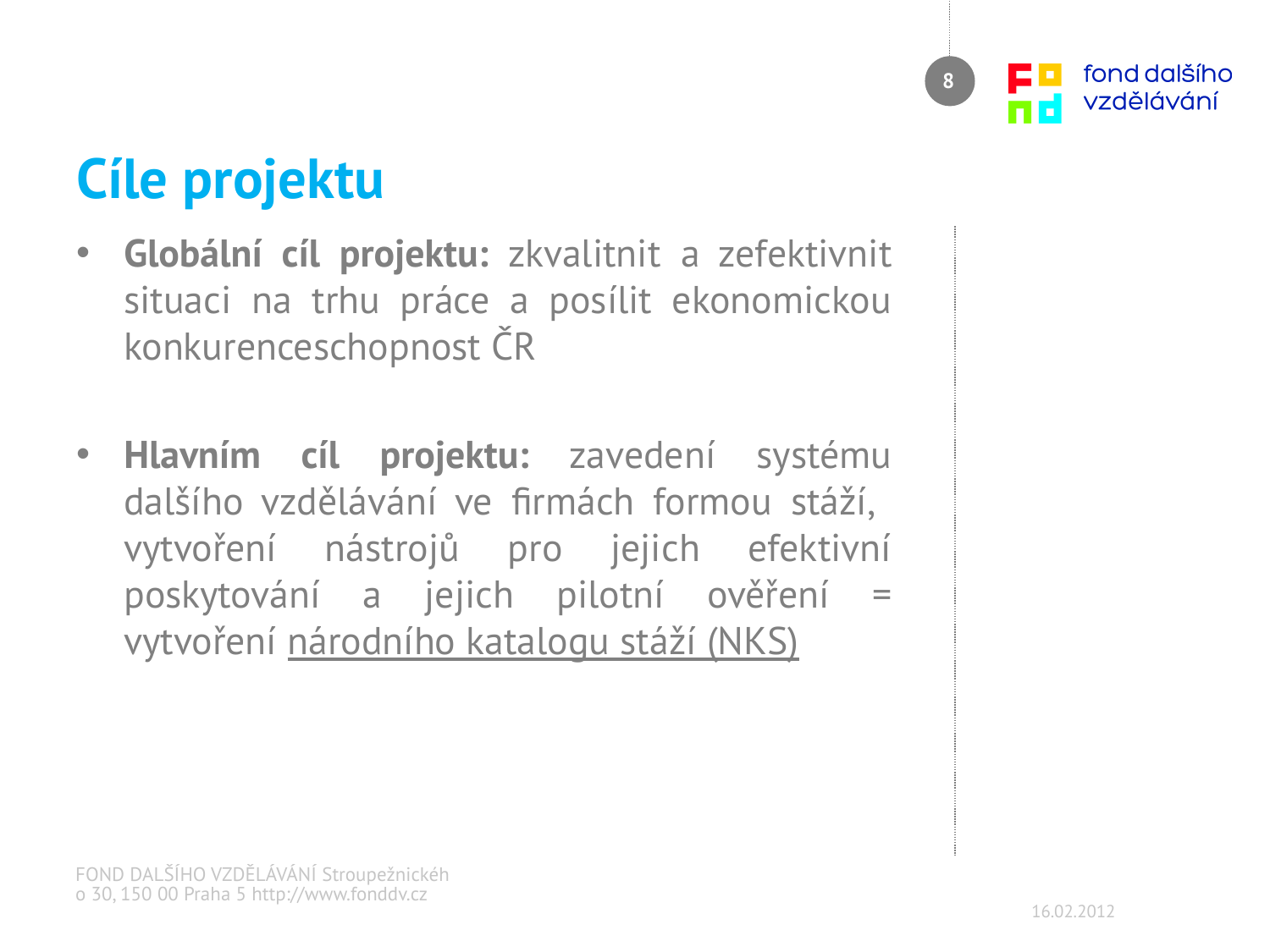

# Cíle projektu
8
Globální cíl projektu: zkvalitnit a zefektivnit situaci na trhu práce a posílit ekonomickou konkurenceschopnost ČR

Hlavním cíl projektu: zavedení systému dalšího vzdělávání ve firmách formou stáží,  vytvoření nástrojů pro jejich efektivní poskytování a jejich pilotní ověření = vytvoření národního katalogu stáží (NKS)

FOND DALŠÍHO VZDĚLÁVÁNÍ Stroupežnického 30, 150 00 Praha 5 http://www.fonddv.cz
16.02.2012